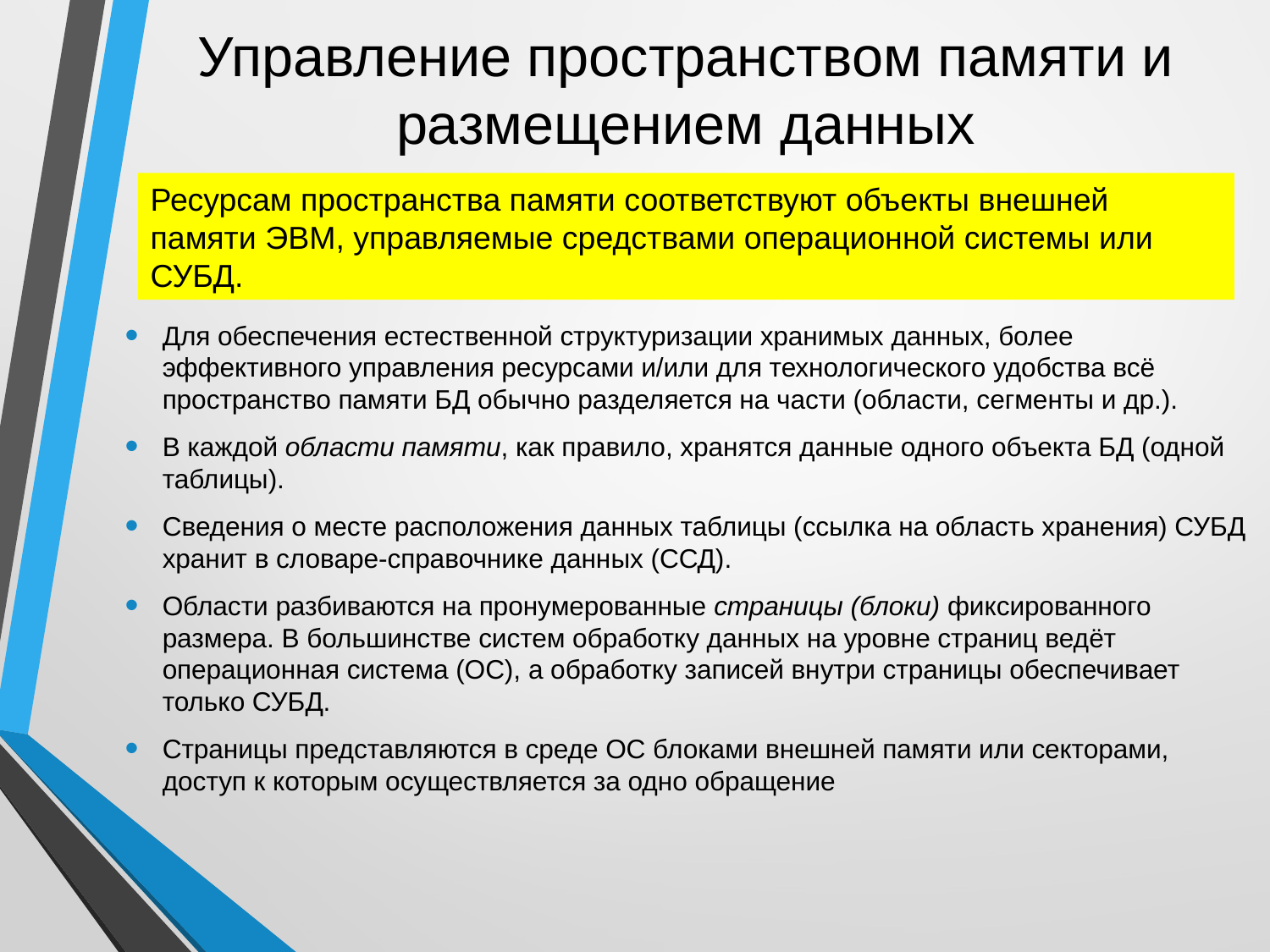

# Управление пространством памяти и размещением данных
Ресурсам пространства памяти соответствуют объекты внешней памяти ЭВМ, управляемые средствами операционной системы или СУБД.
Для обеспечения естественной структуризации хранимых данных, более эффективного управления ресурсами и/или для технологического удобства всё пространство памяти БД обычно разделяется на части (области, сегменты и др.).
В каждой области памяти, как правило, хранятся данные одного объекта БД (одной таблицы).
Сведения о месте расположения данных таблицы (ссылка на область хранения) СУБД хранит в словаре-справочнике данных (ССД).
Области разбиваются на пронумерованные страницы (блоки) фиксированного размера. В большинстве систем обработку данных на уровне страниц ведёт операционная система (ОС), а обработку записей внутри страницы обеспечивает только СУБД.
Страницы представляются в среде ОС блоками внешней памяти или секторами, доступ к которым осуществляется за одно обращение